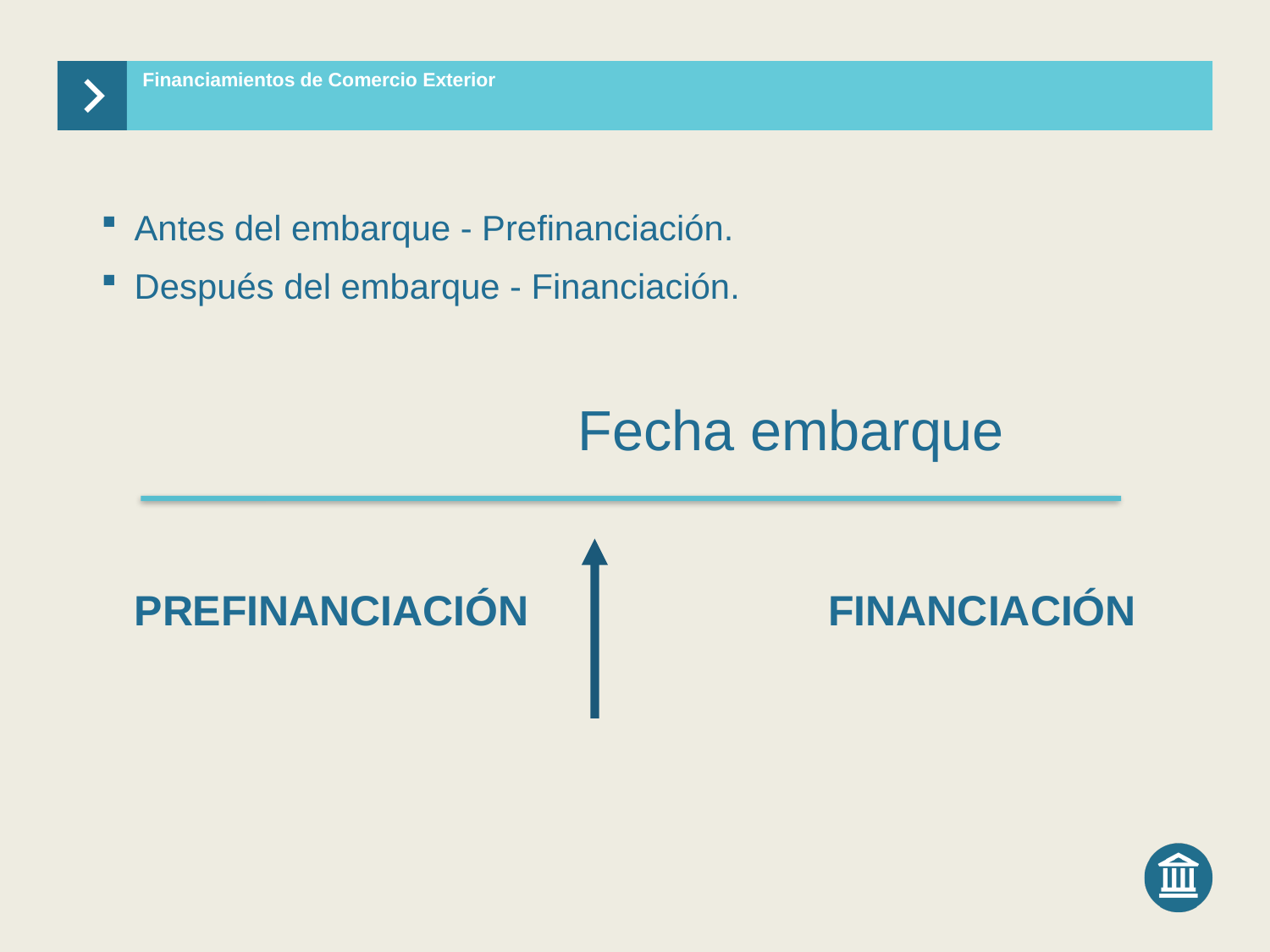

# Financiamientos de Comercio Exterior
Antes del embarque - Prefinanciación.
Después del embarque - Financiación.

 	 			    Fecha embarque

	PREFINANCIACIÓN	 	     FINANCIACIÓN